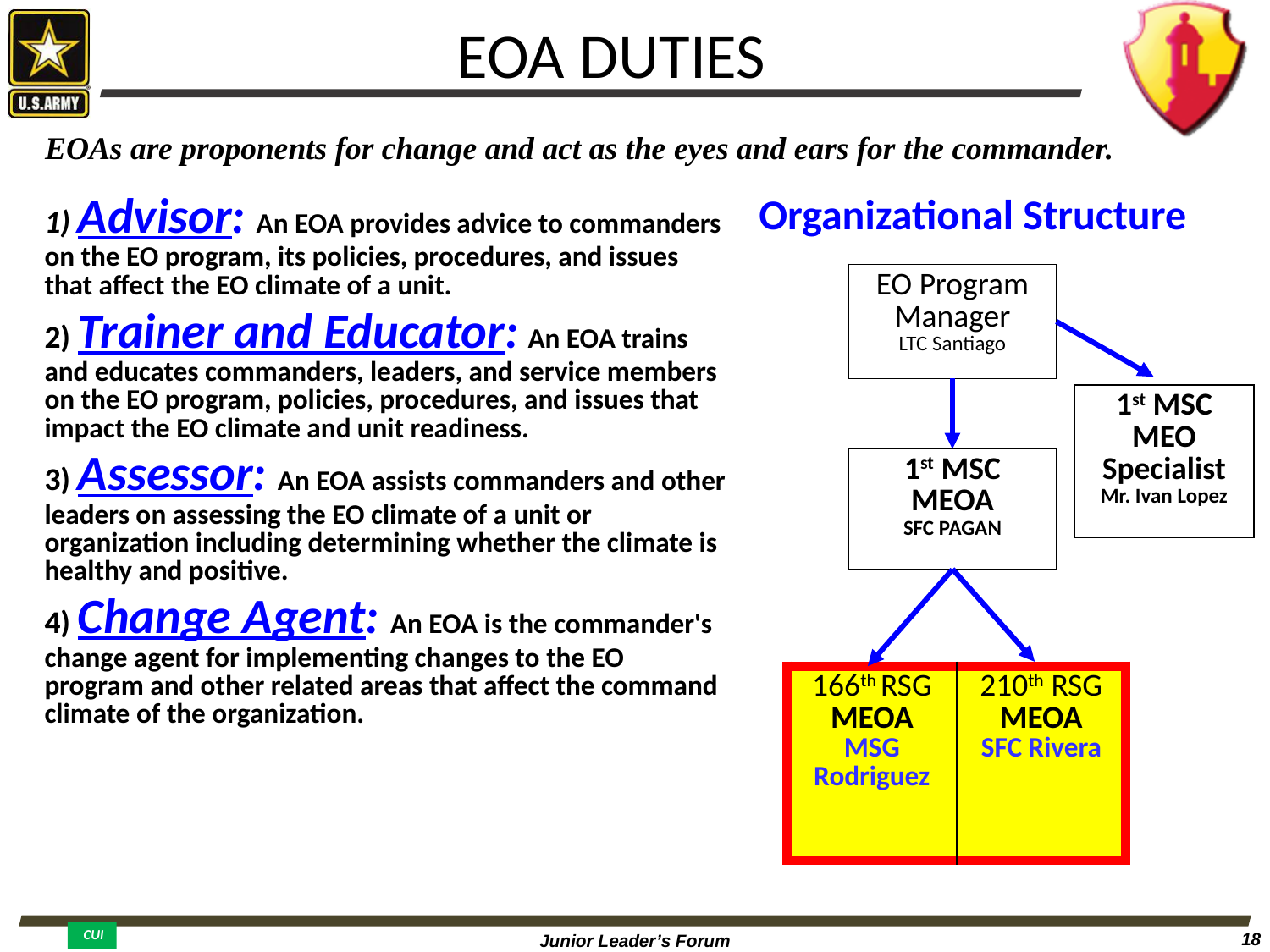

EOA DUTIES

EOAs are proponents for change and act as the eyes and ears for the commander.
| 1) Advisor: An EOA provides advice to commanders on the EO program, its policies, procedures, and issues that affect the EO climate of a unit. 2) Trainer and Educator: An EOA trains and educates commanders, leaders, and service members on the EO program, policies, procedures, and issues that impact the EO climate and unit readiness. 3) Assessor: An EOA assists commanders and other leaders on assessing the EO climate of a unit or organization including determining whether the climate is healthy and positive. 4) Change Agent: An EOA is the commander's change agent for implementing changes to the EO program and other related areas that affect the command climate of the organization. |
| --- |
Organizational Structure
| EO Program Manager LTC Santiago |
| --- |
| 1st MSC MEO Specialist Mr. Ivan Lopez |
| --- |
| 1st MSC MEOA SFC PAGAN |
| --- |
| 166th RSG MEOA MSG Rodriguez | 210th RSG MEOA SFC Rivera |
| --- | --- |